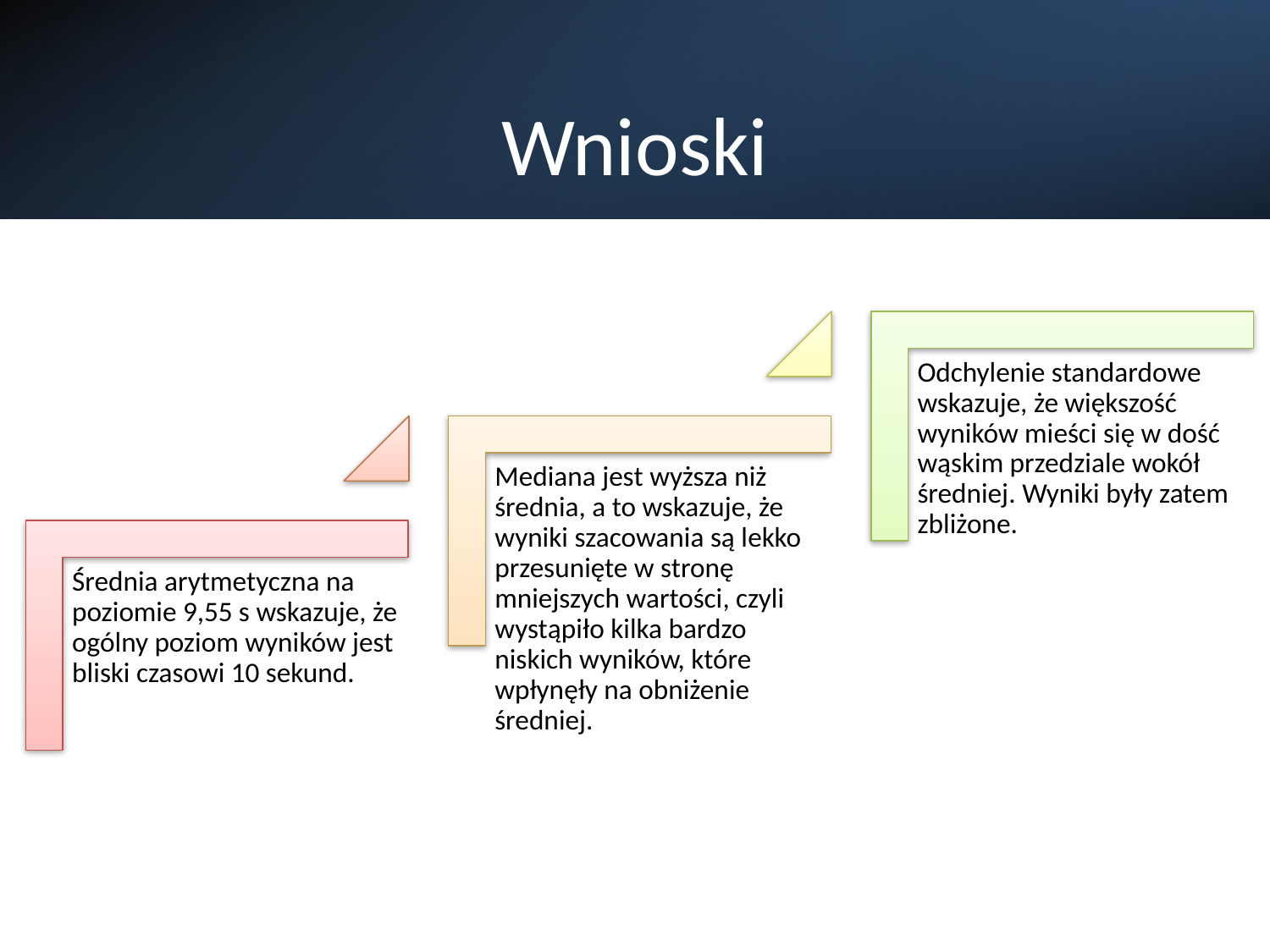

# Wnioski
Średnia arytmetyczna na poziomie 9,55 s wskazuje, że ogólny poziom wyników jest bliski czasowi 10 sekund.
Mediana jest wyższa niż średnia, a to wskazuje, że wyniki szacowania są lekko przesunięte w stronę mniejszych wartości, czyli wystąpiło kilka bardzo niskich wyników, które wpłynęły na obniżenie średniej.
Odchylenie standardowe wskazuje, że większość wyników mieści się w dość wąskim przedziale wokół średniej. Wyniki były zatem zbliżone.